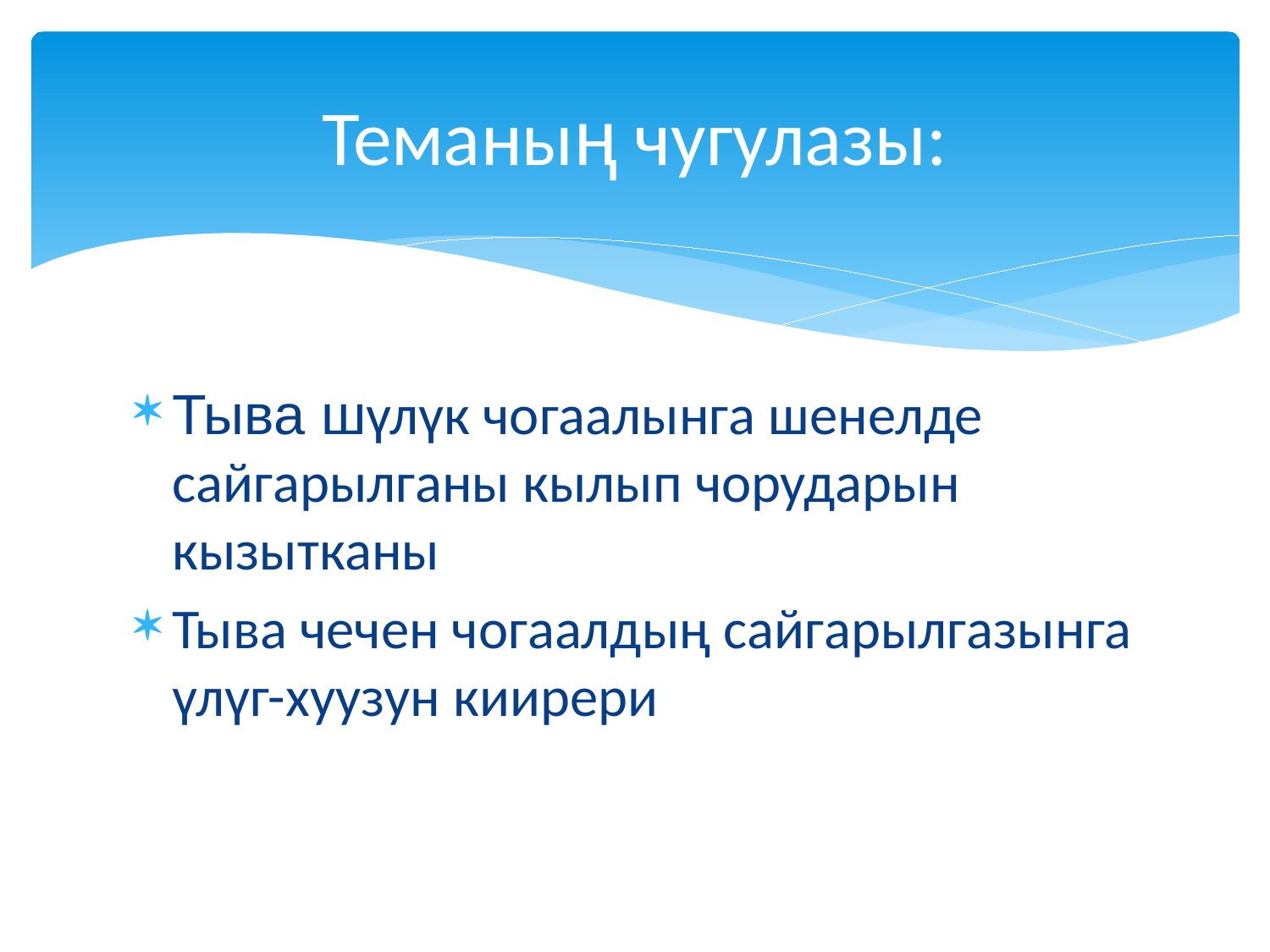

# Теманың чугулазы:
Тыва шүлүк чогаалынга шенелде сайгарылганы кылып чорударын кызытканы
Тыва чечен чогаалдың сайгарылгазынга үлүг-хуузун киирери